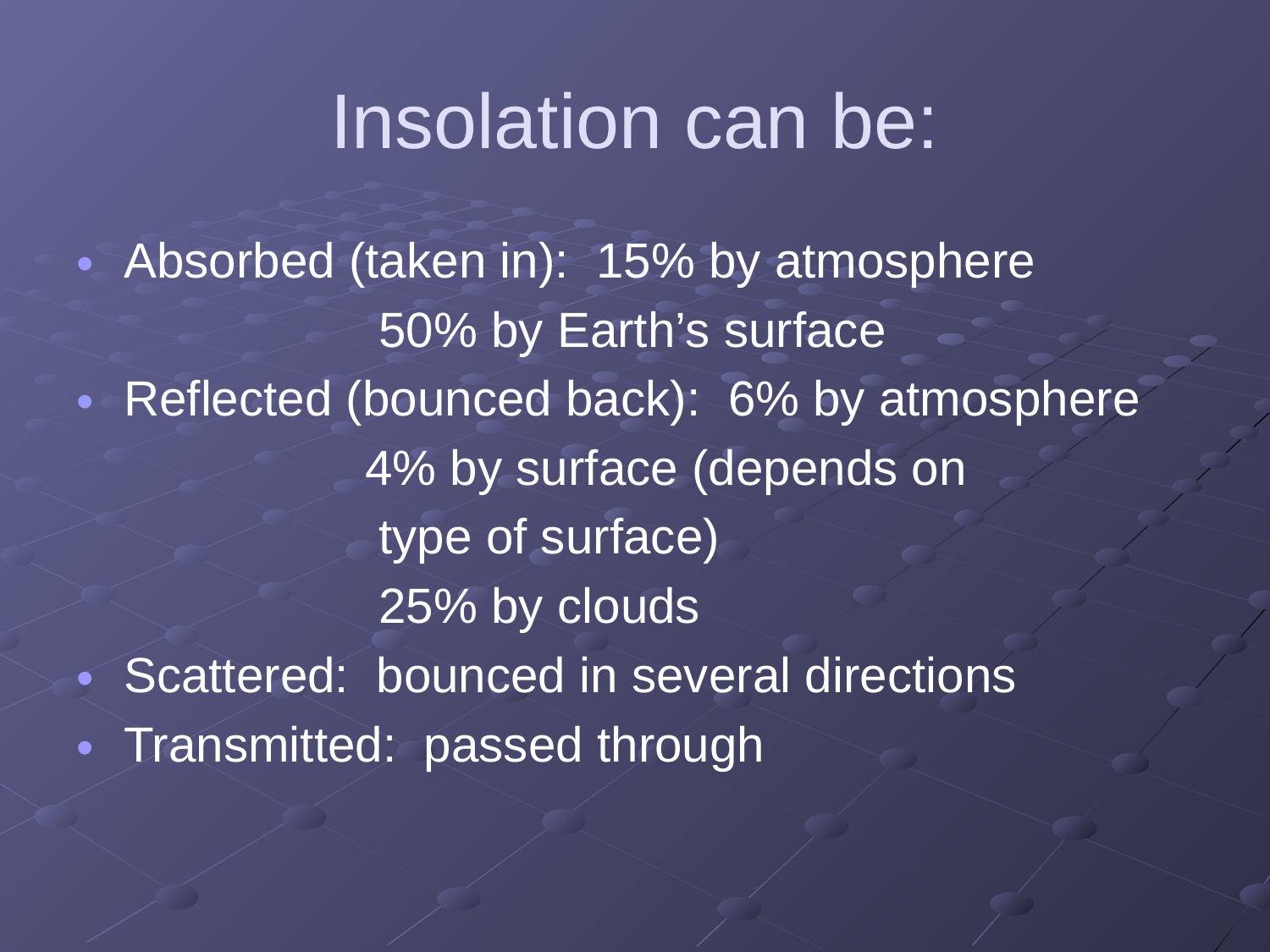

# Insolation can be:
Absorbed (taken in):  15% by atmosphere
                      50% by Earth’s surface
Reflected (bounced back):  6% by atmosphere
                     4% by surface (depends on
                      type of surface)
                      25% by clouds
Scattered:  bounced in several directions
Transmitted:  passed through